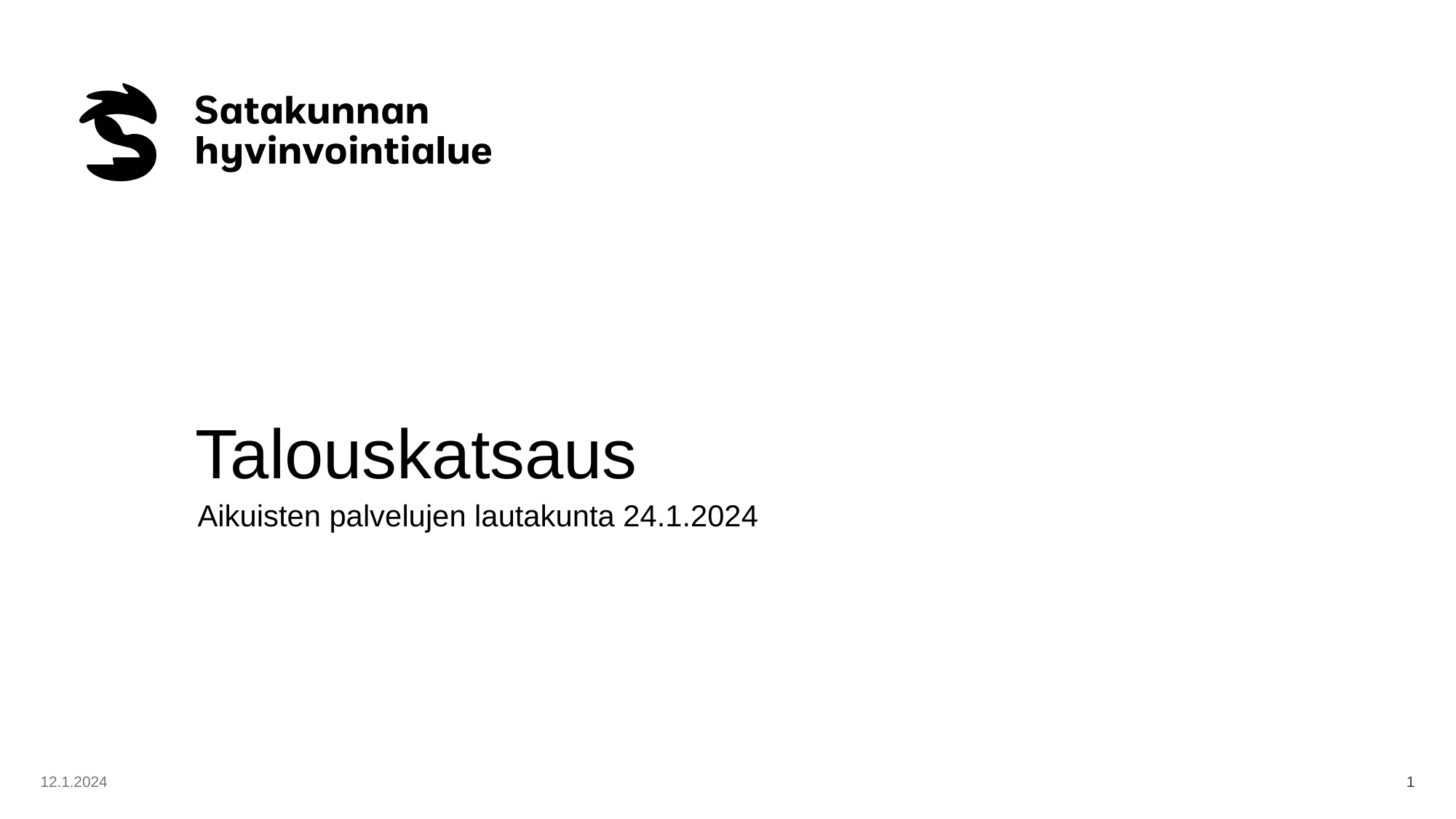

# Talouskatsaus
Aikuisten palvelujen lautakunta 24.1.2024

12.1.2024
1